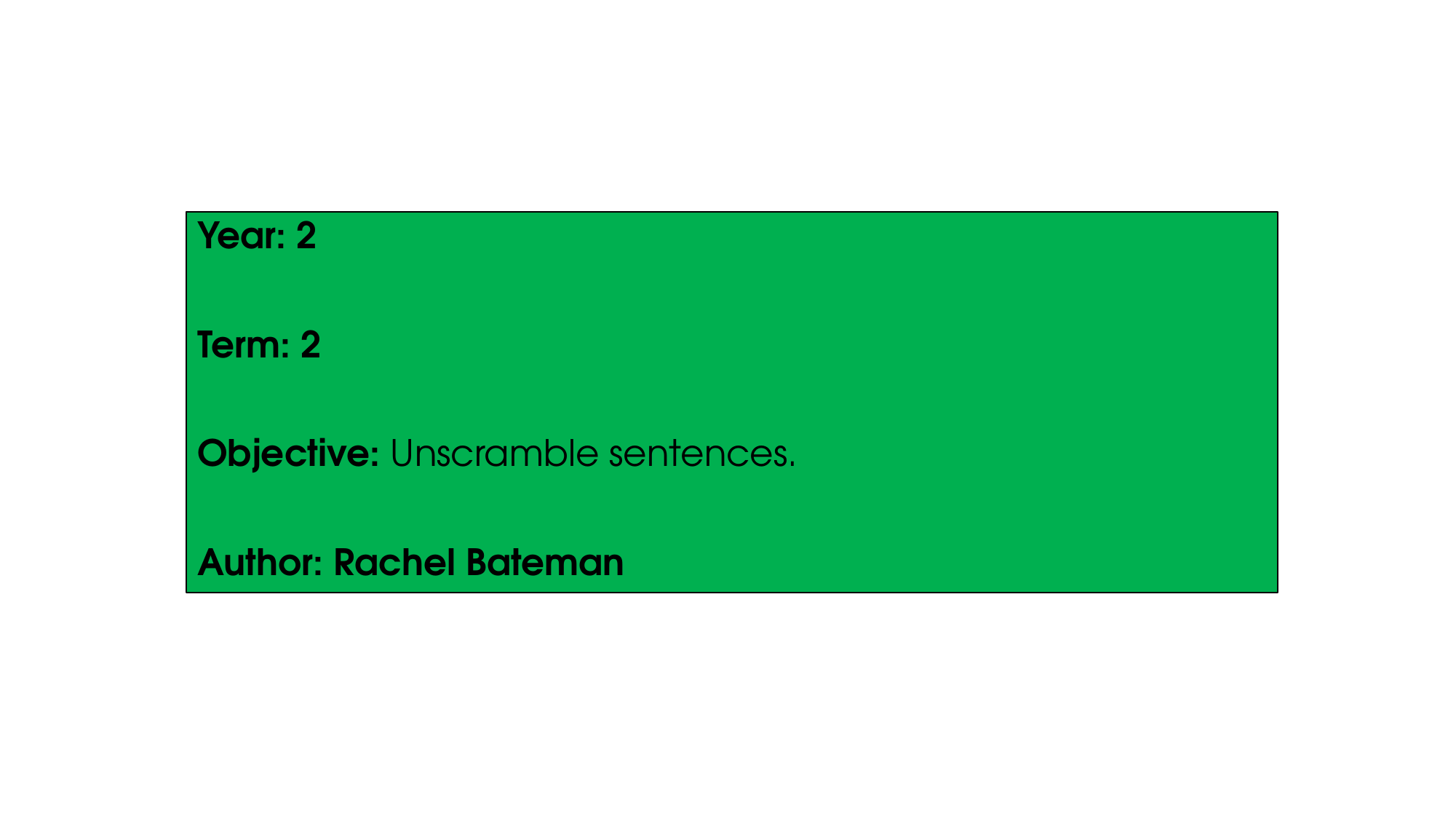

Year: 2

Term: 2

Objective: Unscramble sentences.

Author: Rachel Bateman